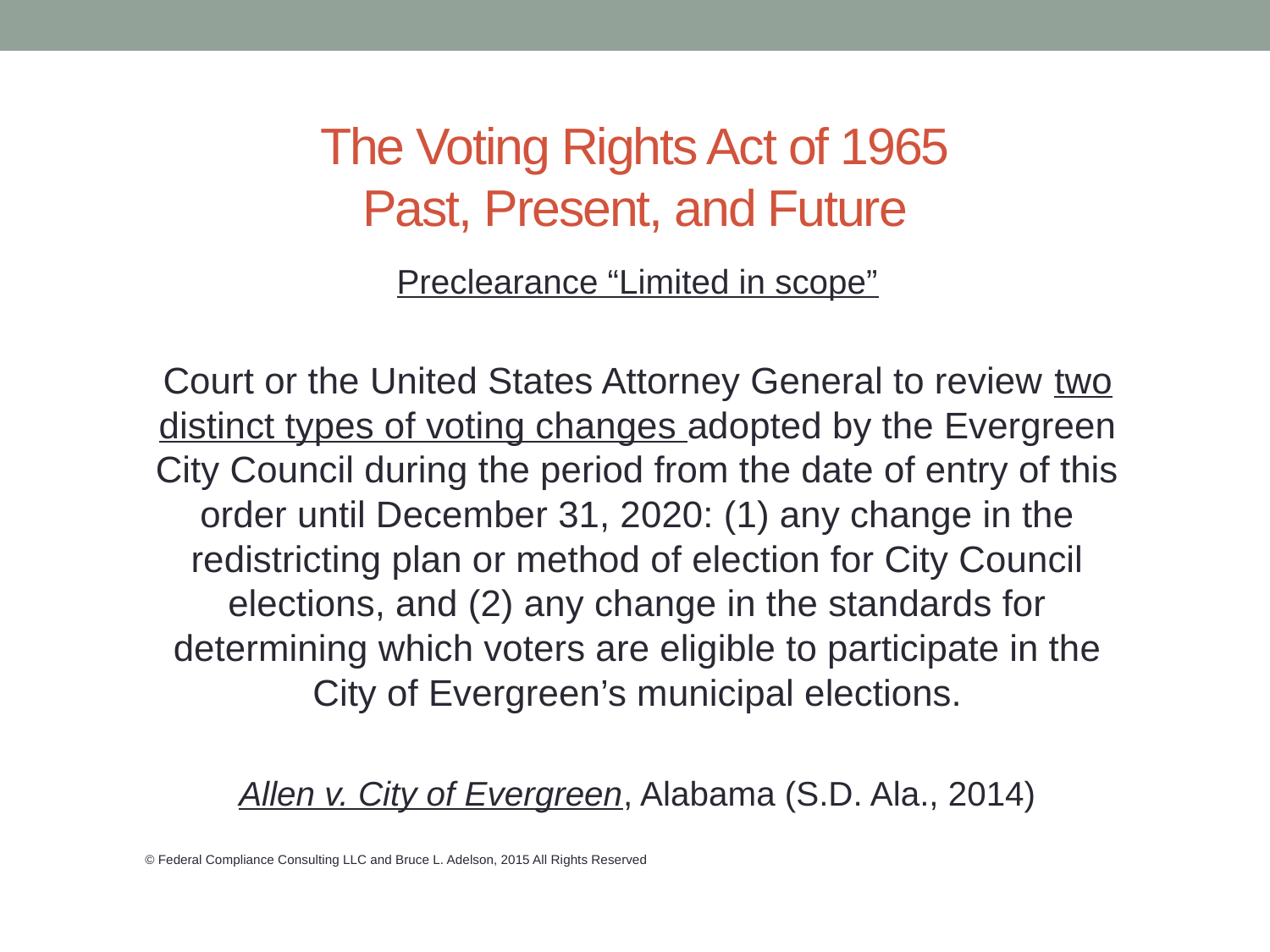

# The Voting Rights Act of 1965 Past, Present, and Future
Preclearance “Limited in scope”

Court or the United States Attorney General to review two distinct types of voting changes adopted by the Evergreen City Council during the period from the date of entry of this order until December 31, 2020: (1) any change in the redistricting plan or method of election for City Council elections, and (2) any change in the standards for determining which voters are eligible to participate in the City of Evergreen’s municipal elections.

Allen v. City of Evergreen, Alabama (S.D. Ala., 2014)

© Federal Compliance Consulting LLC and Bruce L. Adelson, 2015 All Rights Reserved